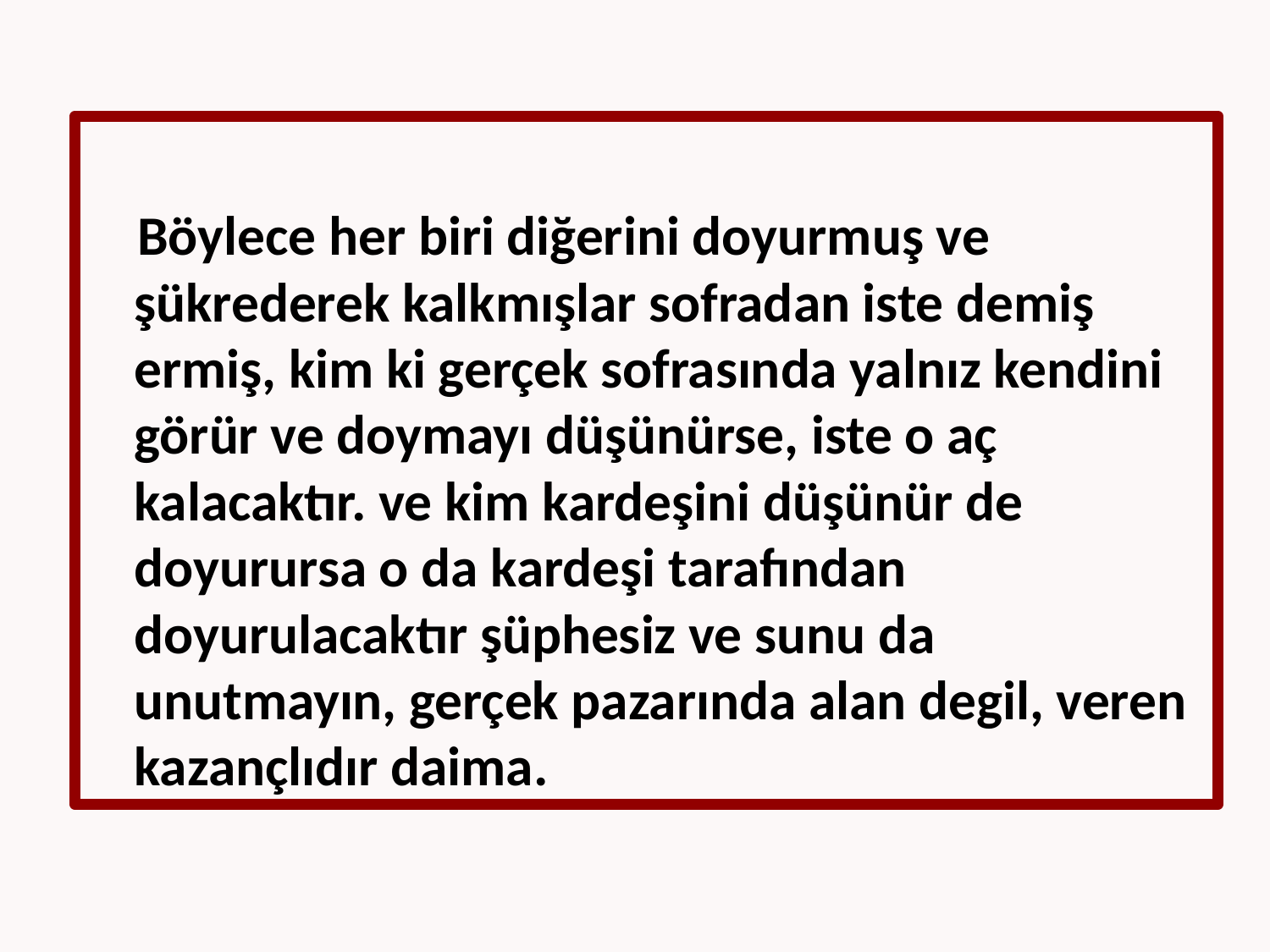

Böylece her biri diğerini doyurmuş ve şükrederek kalkmışlar sofradan iste demiş ermiş, kim ki gerçek sofrasında yalnız kendini görür ve doymayı düşünürse, iste o aç kalacaktır. ve kim kardeşini düşünür de doyurursa o da kardeşi tarafından doyurulacaktır şüphesiz ve sunu da unutmayın, gerçek pazarında alan degil, veren kazançlıdır daima.